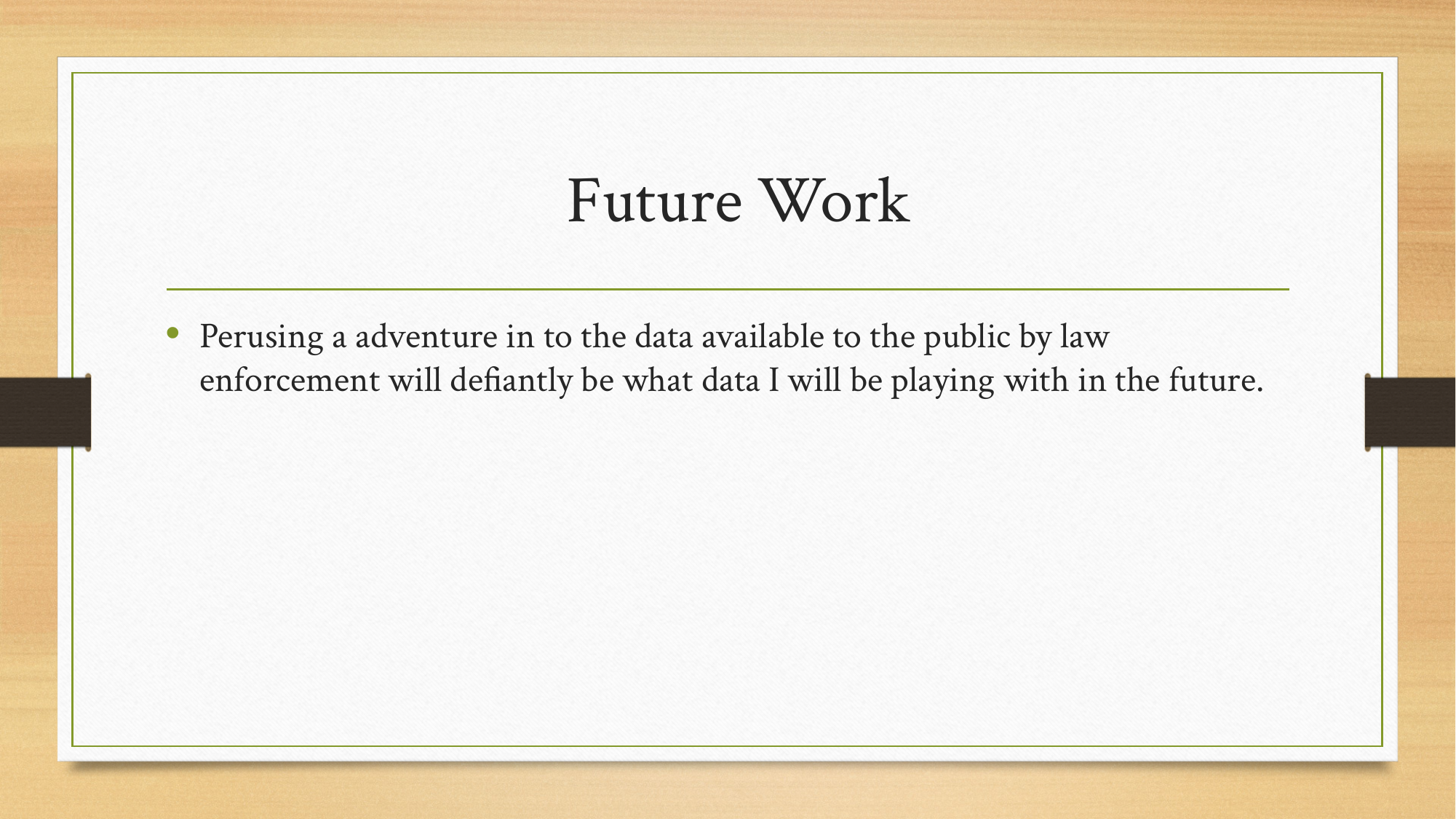

# Future Work
Perusing a adventure in to the data available to the public by law enforcement will defiantly be what data I will be playing with in the future.